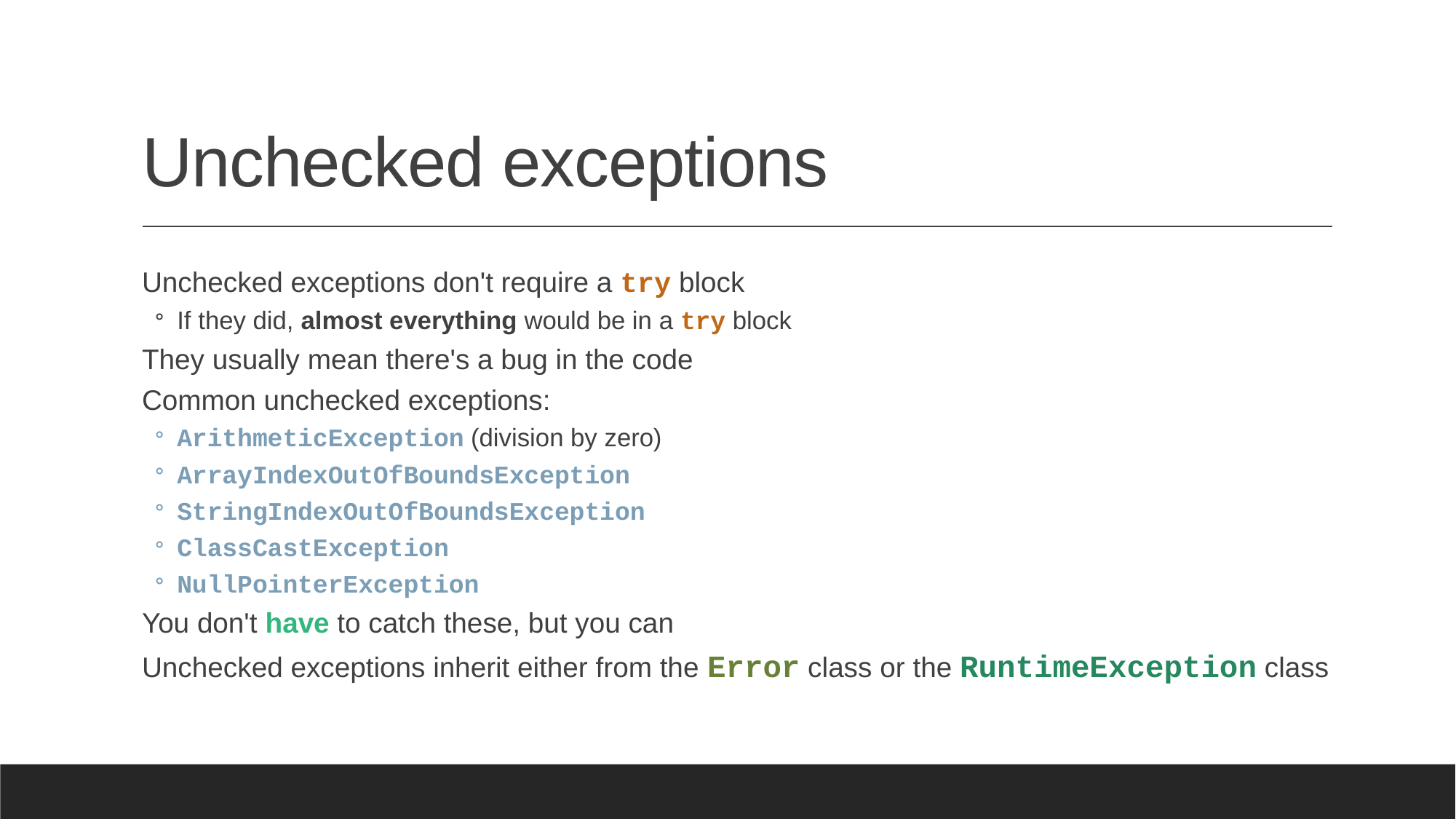

# Unchecked exceptions
Unchecked exceptions don't require a try block
If they did, almost everything would be in a try block
They usually mean there's a bug in the code
Common unchecked exceptions:
ArithmeticException (division by zero)
ArrayIndexOutOfBoundsException
StringIndexOutOfBoundsException
ClassCastException
NullPointerException
You don't have to catch these, but you can
Unchecked exceptions inherit either from the Error class or the RuntimeException class